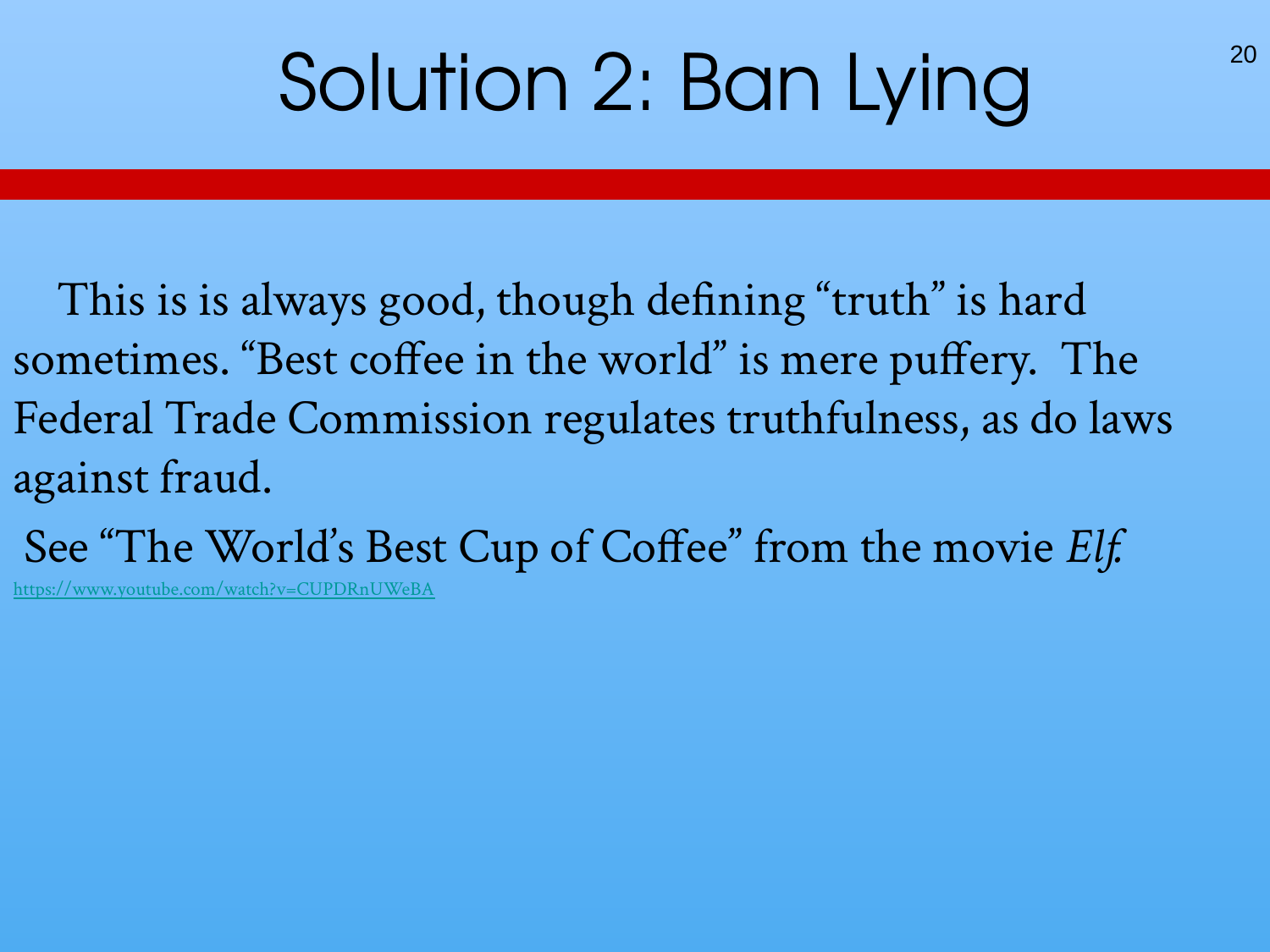

# Solution 2: Ban Lying
20

    This is is always good, though defining “truth” is hard sometimes. “Best coffee in the world” is mere puffery.  The Federal Trade Commission regulates truthfulness, as do laws against fraud.
 See “The World’s Best Cup of Coffee” from the movie Elf.
https://www.youtube.com/watch?v=CUPDRnUWeBA